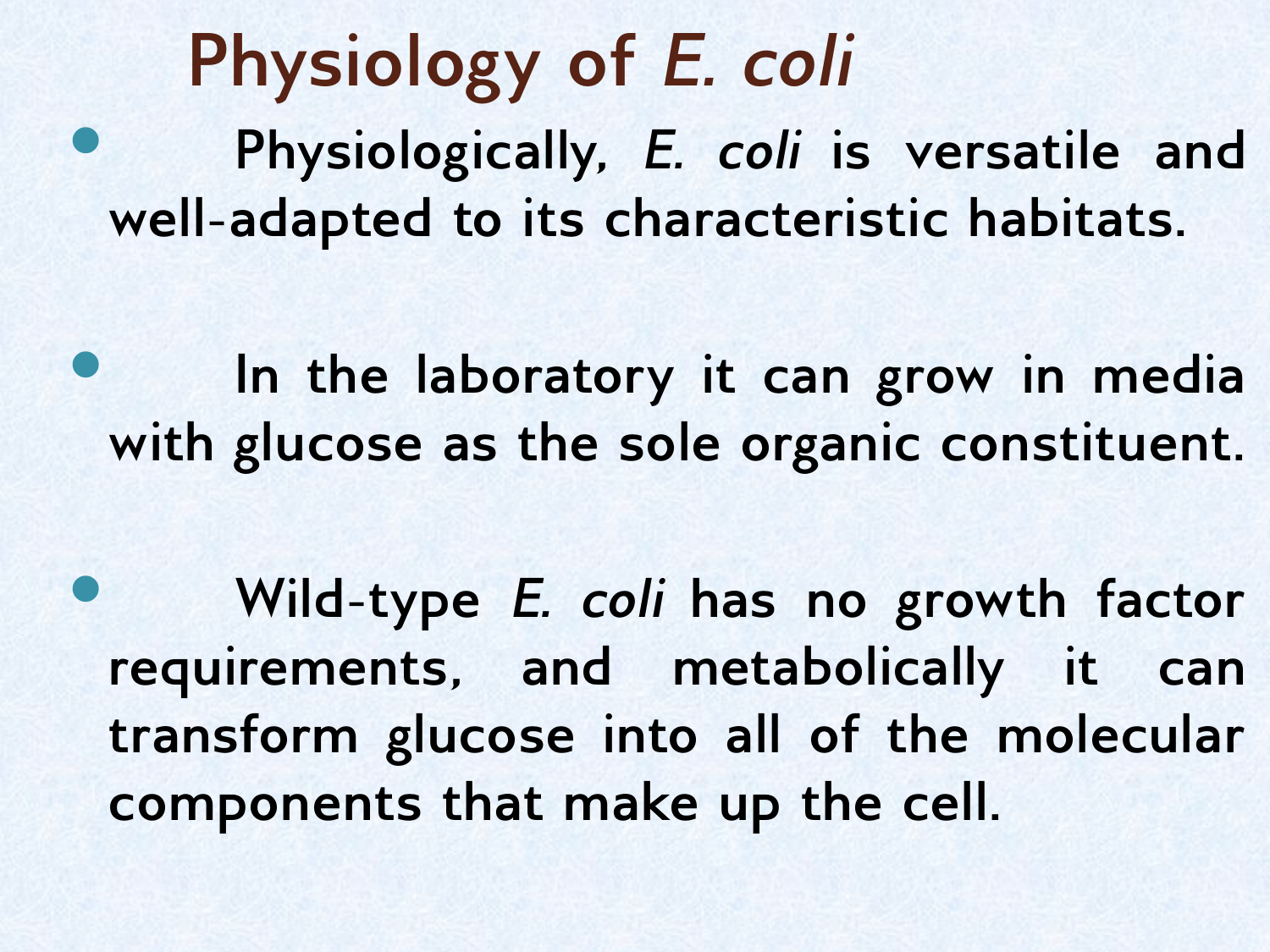

# Physiology of E. coli
	Physiologically, E. coli is versatile and well-adapted to its characteristic habitats.

	In the laboratory it can grow in media with glucose as the sole organic constituent.

	Wild-type E. coli has no growth factor requirements, and metabolically it can transform glucose into all of the molecular components that make up the cell.